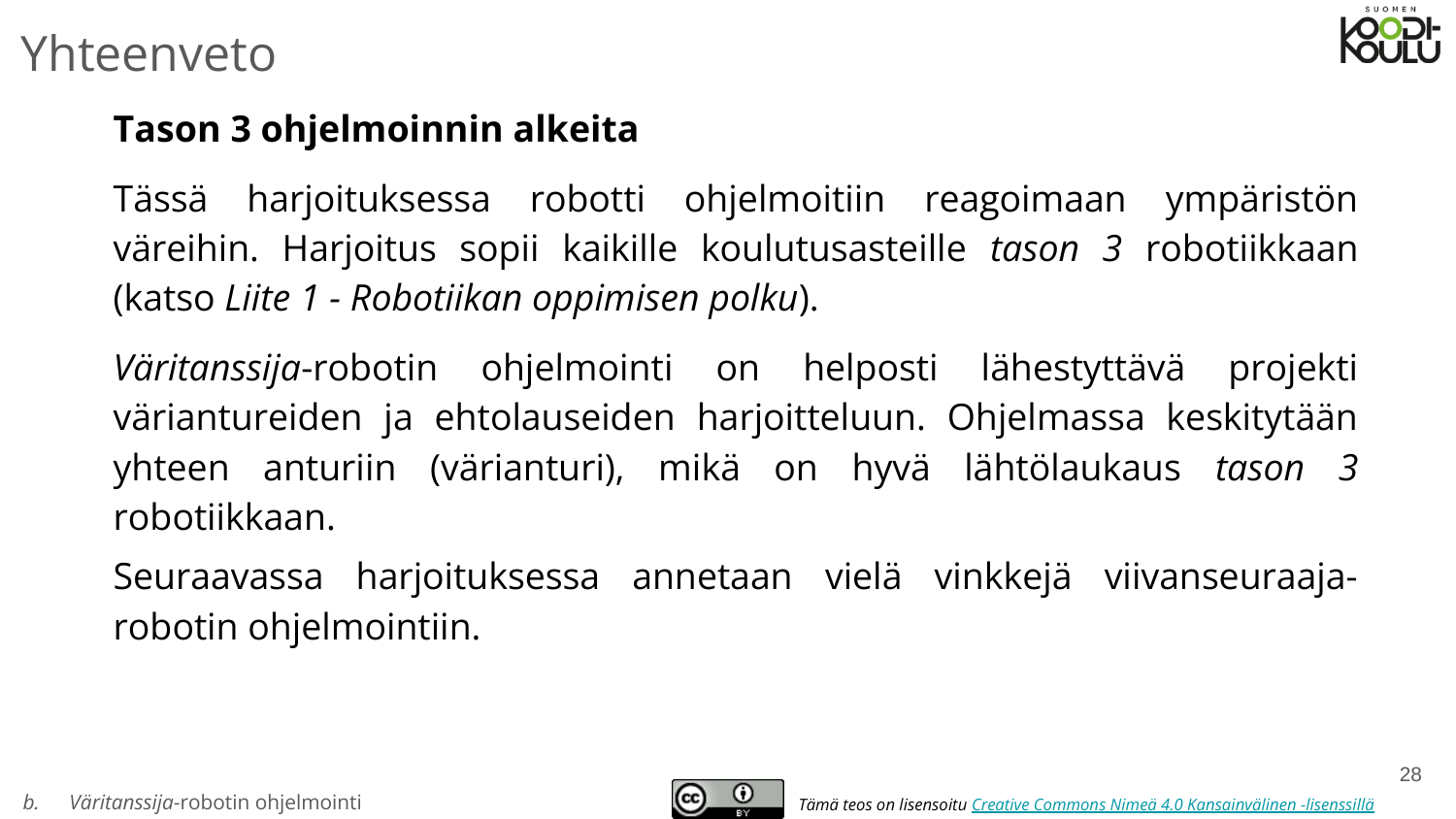

Yhteenveto
# Tason 3 ohjelmoinnin alkeita
Tässä harjoituksessa robotti ohjelmoitiin reagoimaan ympäristön väreihin. Harjoitus sopii kaikille koulutusasteille tason 3 robotiikkaan (katso Liite 1 - Robotiikan oppimisen polku).
Väritanssija-robotin ohjelmointi on helposti lähestyttävä projekti väriantureiden ja ehtolauseiden harjoitteluun. Ohjelmassa keskitytään yhteen anturiin (värianturi), mikä on hyvä lähtölaukaus tason 3 robotiikkaan.
Seuraavassa harjoituksessa annetaan vielä vinkkejä viivanseuraaja- robotin ohjelmointiin.
28
Väritanssija-robotin ohjelmointi